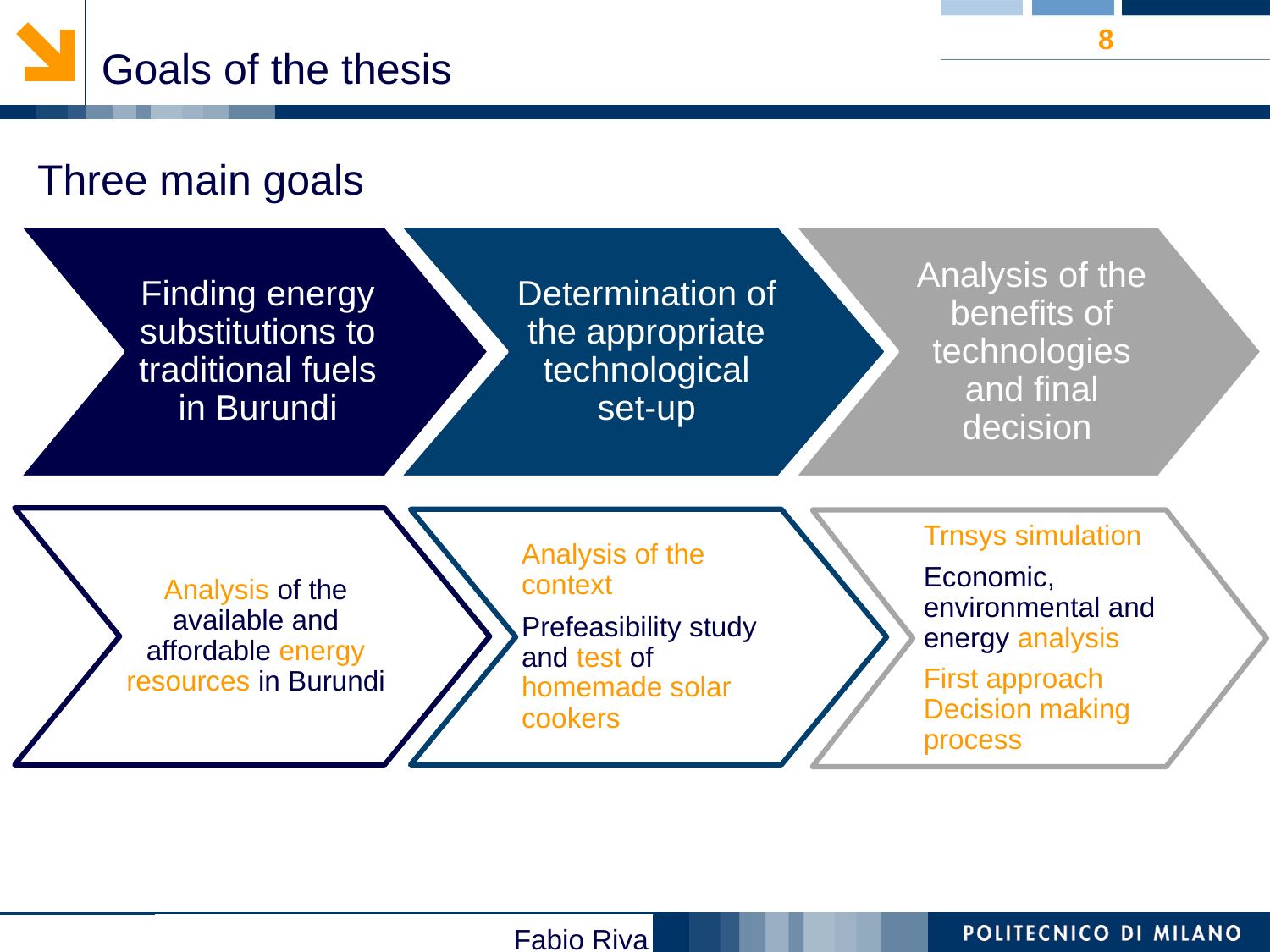

8
Goals of the thesis
Three main goals
Finding energy substitutions to traditional fuels in Burundi
Determination of the appropriate technological set-up
Analysis of the benefits of technologies and final decision
Analysis of the available and affordable energy resources in Burundi
Analysis of the context

Prefeasibility study and test of homemade solar cookers
Trnsys simulation
Economic, environmental and energy analysis
First approach Decision making process